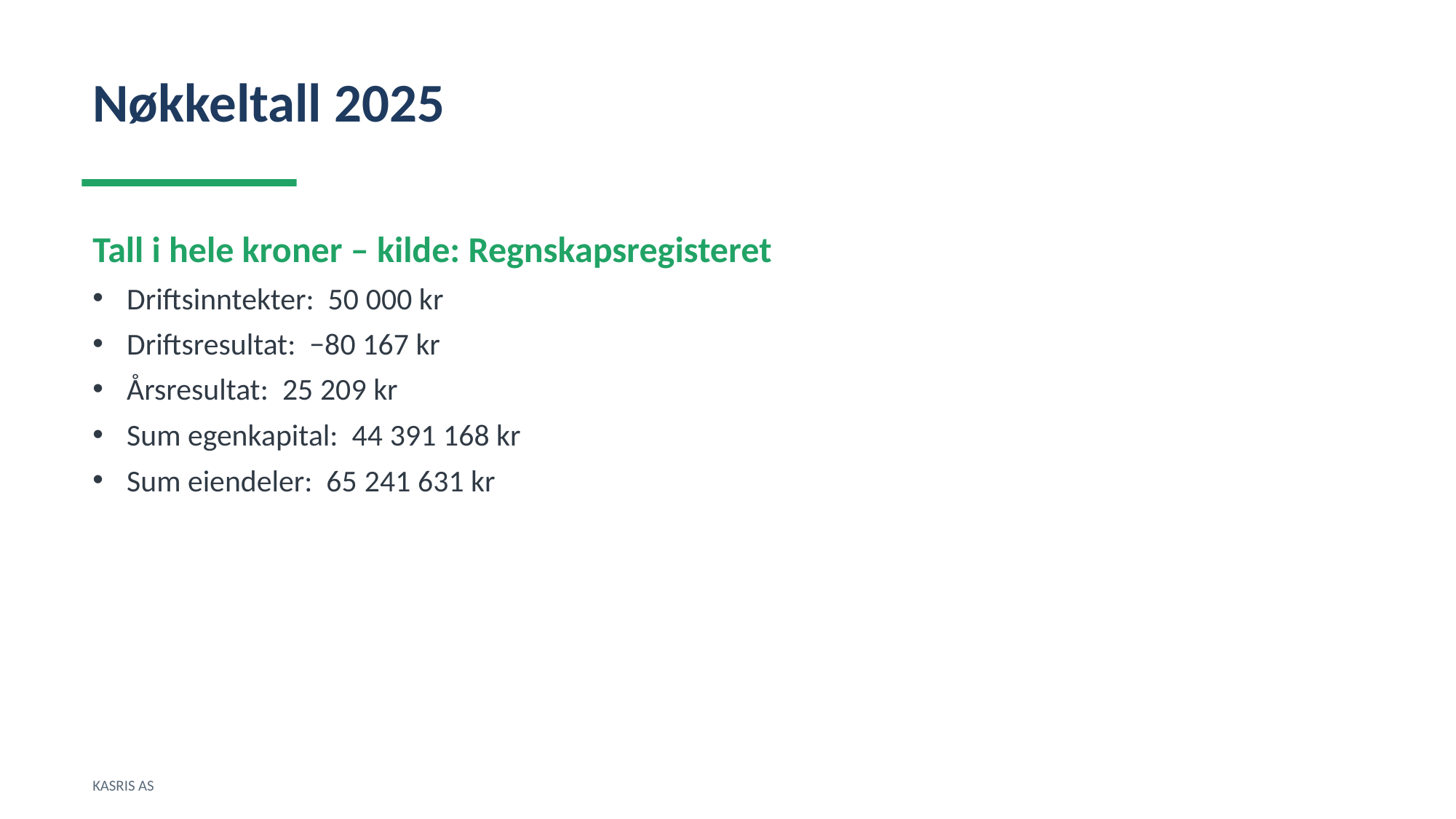

Nøkkeltall 2025

Tall i hele kroner – kilde: Regnskapsregisteret
Driftsinntekter:  50 000 kr
Driftsresultat:  −80 167 kr
Årsresultat:  25 209 kr
Sum egenkapital:  44 391 168 kr
Sum eiendeler:  65 241 631 kr
KASRIS AS